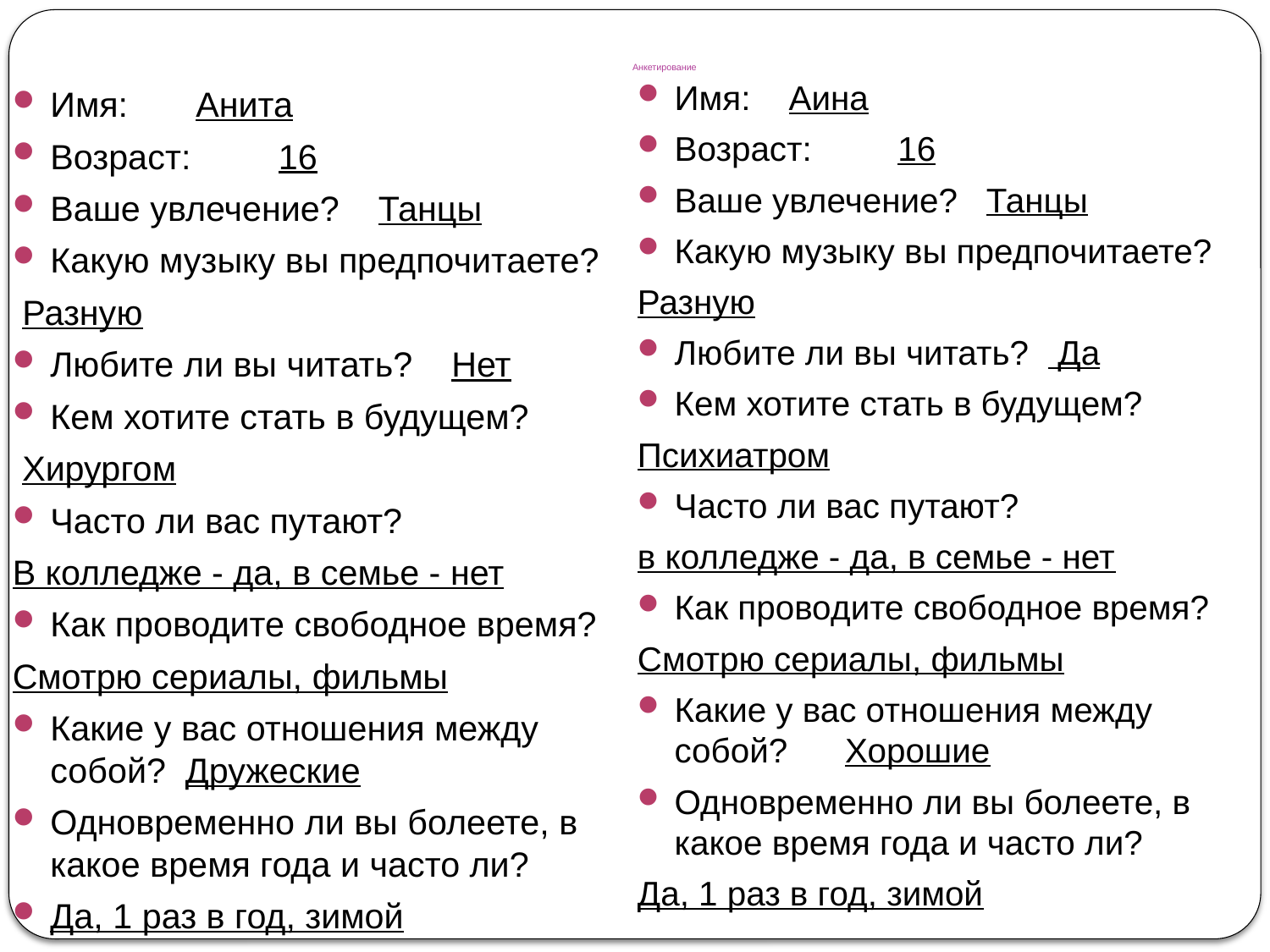

# Анкетирование
Имя:    Аина
Возраст:         16
Ваше увлечение?   Танцы
Какую музыку вы предпочитаете?
Разную
Любите ли вы читать?   Да
Кем хотите стать в будущем?
Психиатром
Часто ли вас путают?
в колледже - да, в семье - нет
Как проводите свободное время?
Смотрю сериалы, фильмы
Какие у вас отношения между собой?      Хорошие
Одновременно ли вы болеете, в какое время года и часто ли?
Да, 1 раз в год, зимой

Имя:       Анита
Возраст:         16
Ваше увлечение?    Танцы
Какую музыку вы предпочитаете?
 Разную
Любите ли вы читать?    Нет
Кем хотите стать в будущем?
 Хирургом
Часто ли вас путают?
В колледже - да, в семье - нет
Как проводите свободное время?
Смотрю сериалы, фильмы
Какие у вас отношения между собой?  Дружеские
Одновременно ли вы болеете, в какое время года и часто ли?
Да, 1 раз в год, зимой